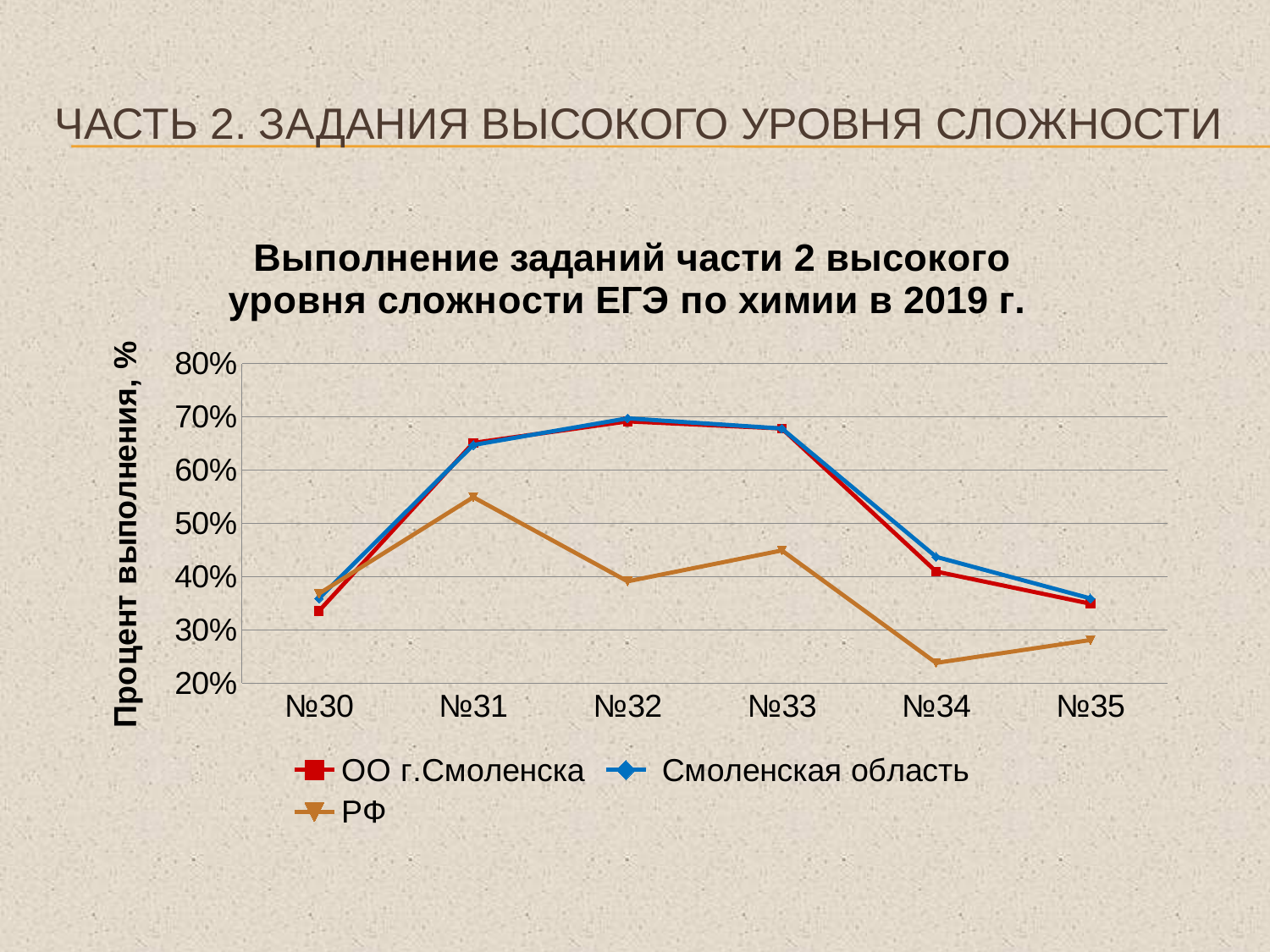

# Часть 2. Задания высокого уровня сложности

### Chart: Выполнение заданий части 2 высокого уровня сложности ЕГЭ по химии в 2019 г.

| Category | ОО г.Смоленска |  Смоленская область | РФ |
|---|---|---|---|
| №30 | 0.33557046979865773 | 0.359 | 0.368 |
| №31 | 0.6510067114093959 | 0.647 | 0.549 |
| №32 | 0.6912751677852349 | 0.697 | 0.391 |
| №33 | 0.6778523489932886 | 0.678 | 0.449 |
| №34 | 0.40939597315436244 | 0.437 | 0.238 |
| №35 | 0.348993288590604 | 0.359 | 0.281 |